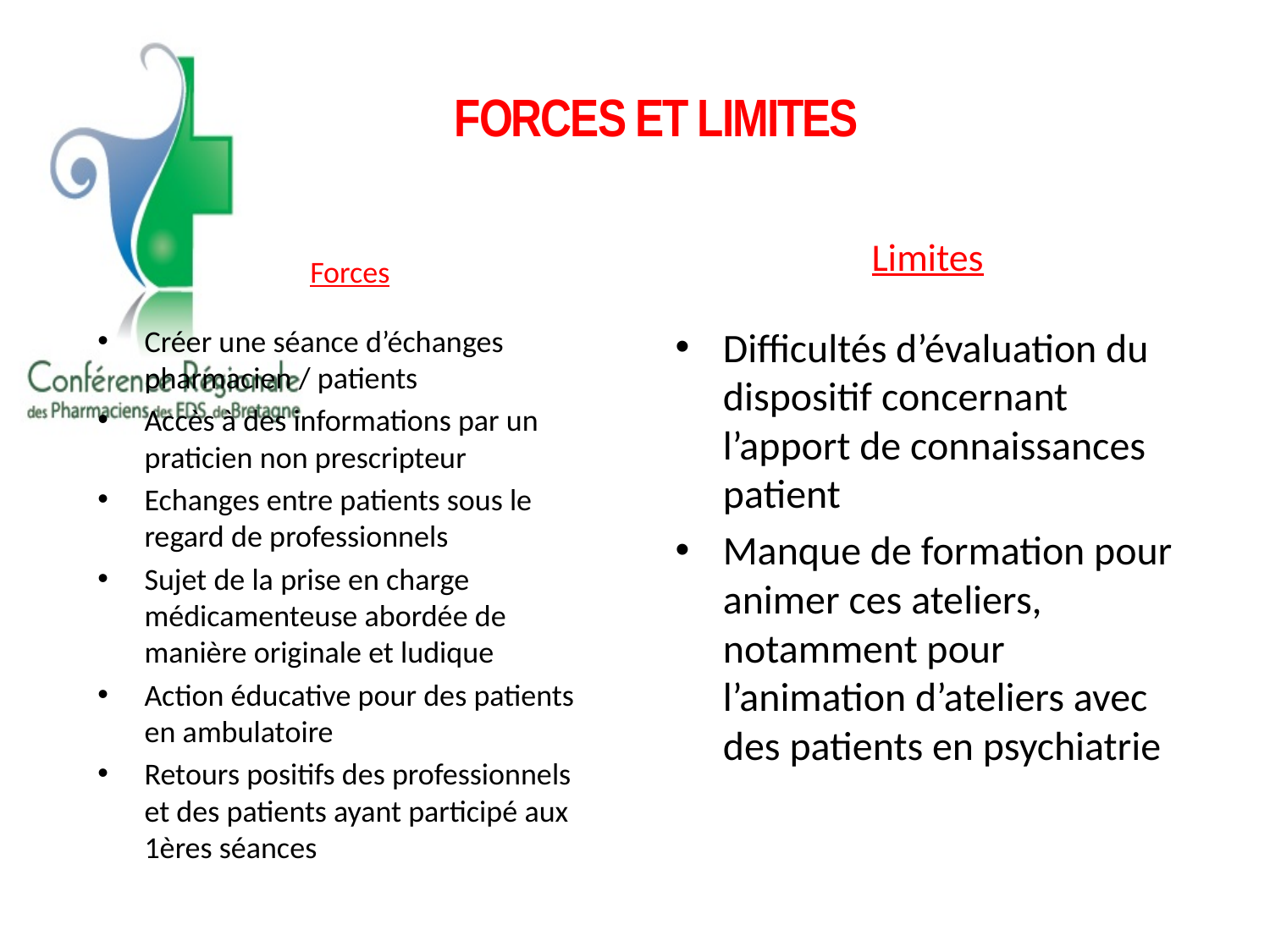

# FORCES et LIMITES
Limites

Difficultés d’évaluation du dispositif concernant l’apport de connaissances patient
Manque de formation pour animer ces ateliers, notamment pour l’animation d’ateliers avec des patients en psychiatrie

Forces

Créer une séance d’échanges pharmacien / patients
Accès à des informations par un praticien non prescripteur
Echanges entre patients sous le regard de professionnels
Sujet de la prise en charge médicamenteuse abordée de manière originale et ludique
Action éducative pour des patients en ambulatoire
Retours positifs des professionnels et des patients ayant participé aux 1ères séances